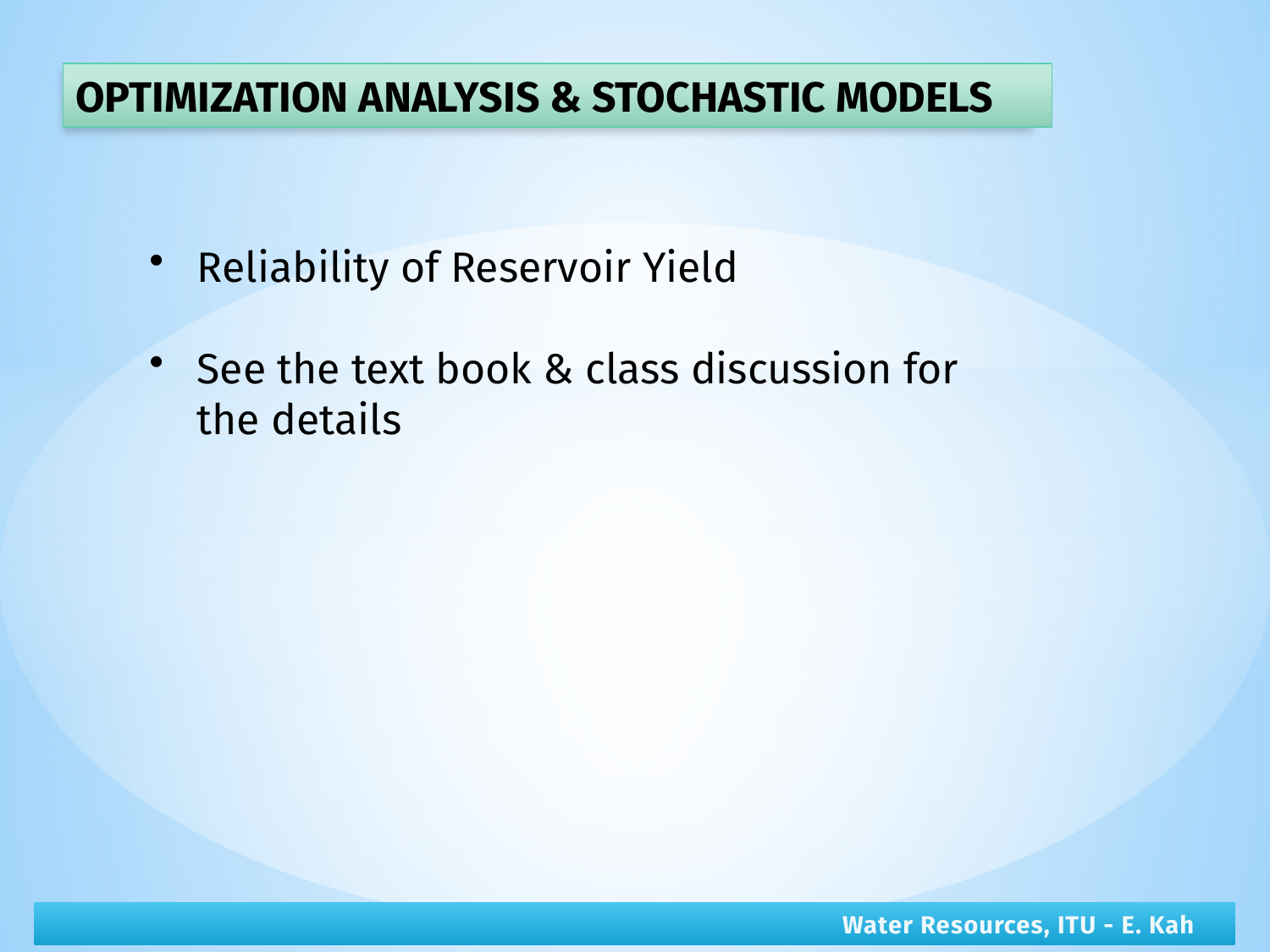

OPTIMIZATION ANALYSIS & STOCHASTIC MODELS
Reliability of Reservoir Yield

See the text book & class discussion for the details
Water Resources, ITU - E. Kahya